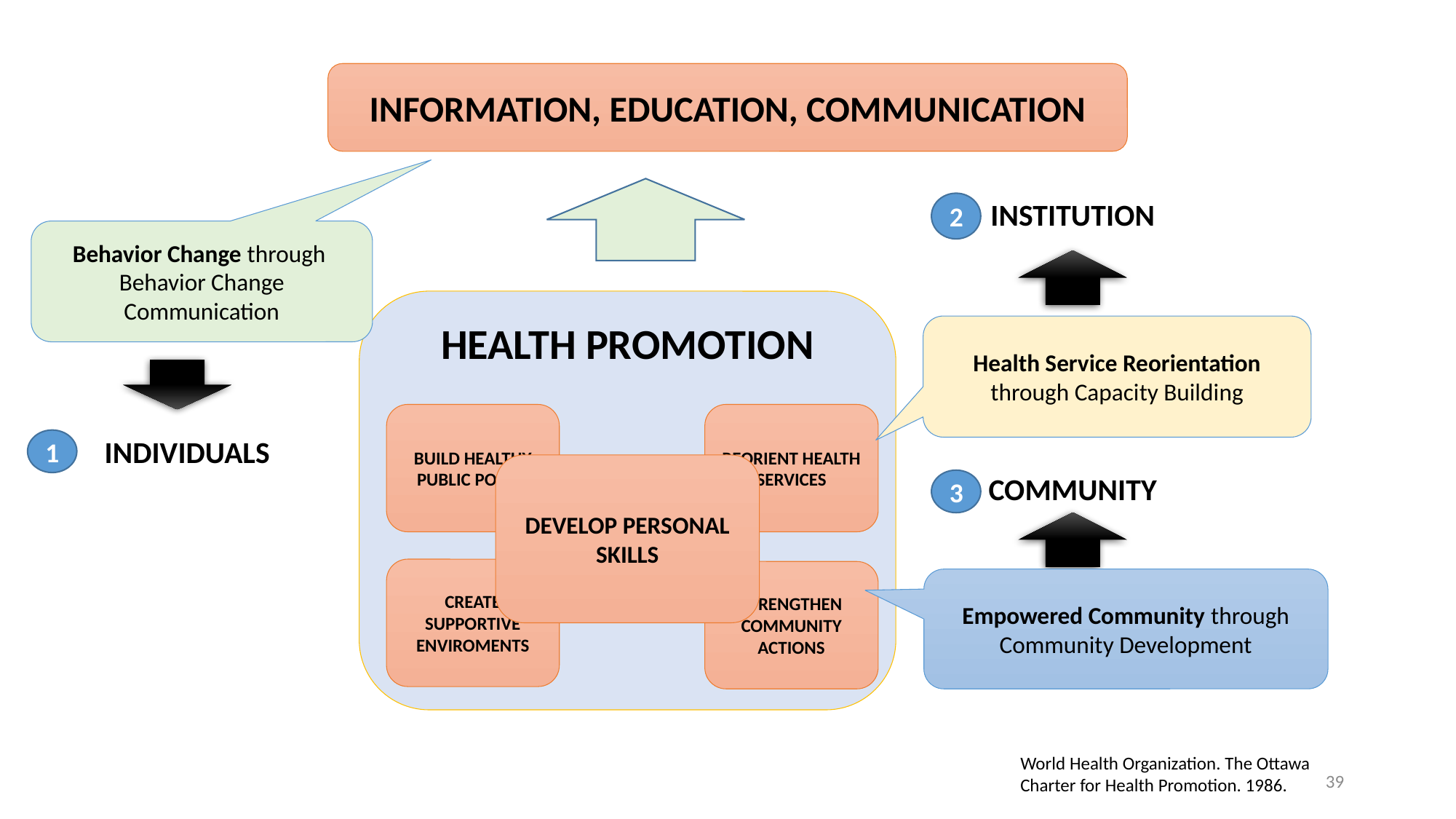

INFORMATION, EDUCATION, COMMUNICATION

INSTITUTION
2
Behavior Change through
Behavior Change Communication

HEALTH PROMOTION
Health Service Reorientation through Capacity Building

BUILD HEALTHY PUBLIC POLICY
REORIENT HEALTH SERVICES
INDIVIDUALS
1
DEVELOP PERSONAL SKILLS
COMMUNITY
3

CREATE SUPPORTIVE ENVIROMENTS
STRENGTHEN COMMUNITY ACTIONS
Empowered Community through Community Development
World Health Organization. The Ottawa Charter for Health Promotion. 1986.
39